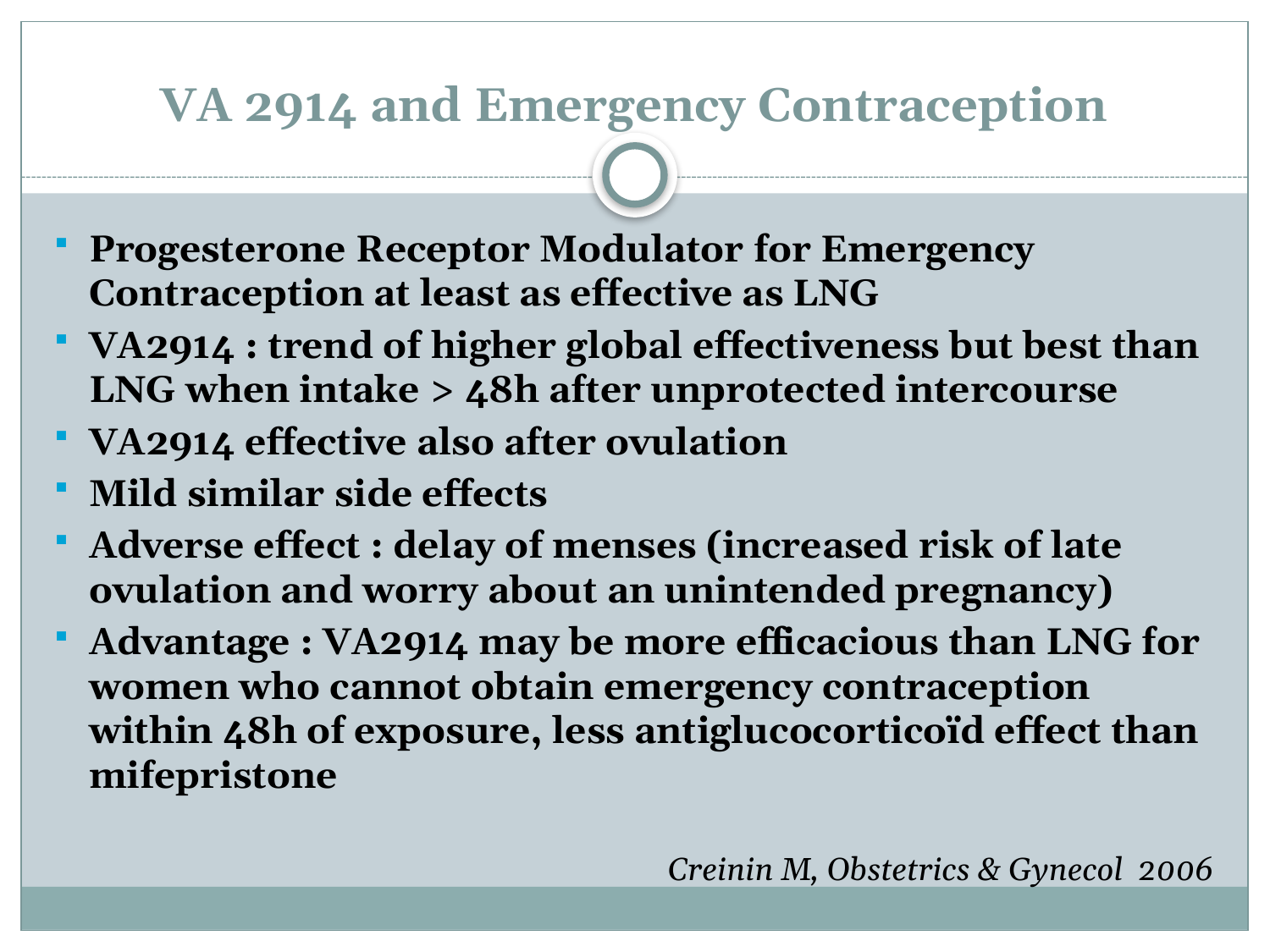

# VA 2914 and Emergency Contraception
Progesterone Receptor Modulator for Emergency Contraception at least as effective as LNG
VA2914 : trend of higher global effectiveness but best than LNG when intake > 48h after unprotected intercourse
VA2914 effective also after ovulation
Mild similar side effects
Adverse effect : delay of menses (increased risk of late ovulation and worry about an unintended pregnancy)
Advantage : VA2914 may be more efficacious than LNG for women who cannot obtain emergency contraception within 48h of exposure, less antiglucocorticoïd effect than mifepristone
Creinin M, Obstetrics & Gynecol  2006